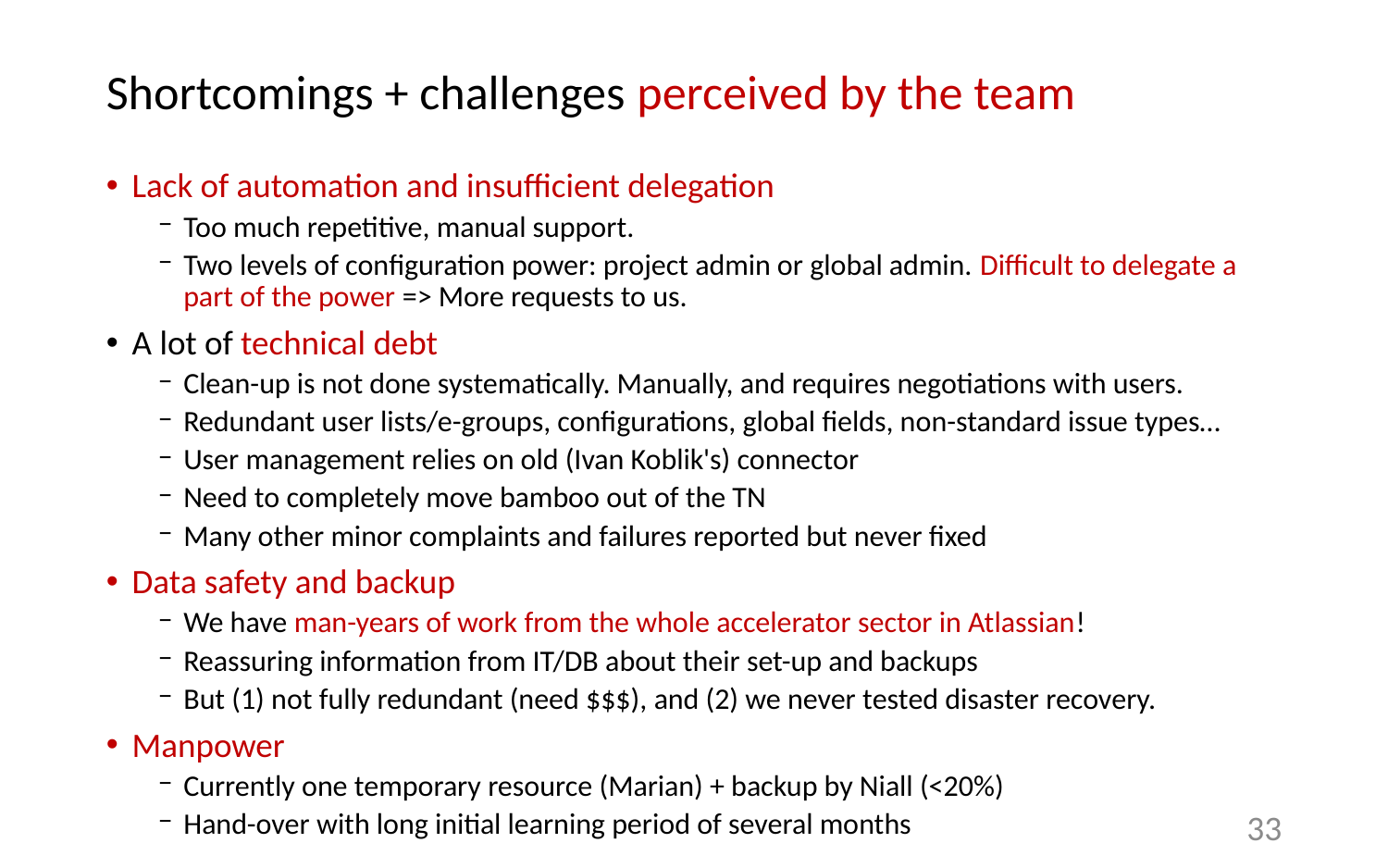

# Shortcomings + challenges perceived by the team
Lack of automation and insufficient delegation
Too much repetitive, manual support.
Two levels of configuration power: project admin or global admin. Difficult to delegate a part of the power => More requests to us.
A lot of technical debt
Clean-up is not done systematically. Manually, and requires negotiations with users.
Redundant user lists/e-groups, configurations, global fields, non-standard issue types…
User management relies on old (Ivan Koblik's) connector
Need to completely move bamboo out of the TN
Many other minor complaints and failures reported but never fixed
Data safety and backup
We have man-years of work from the whole accelerator sector in Atlassian!
Reassuring information from IT/DB about their set-up and backups
But (1) not fully redundant (need $$$), and (2) we never tested disaster recovery.
Manpower
Currently one temporary resource (Marian) + backup by Niall (<20%)
Hand-over with long initial learning period of several months
33